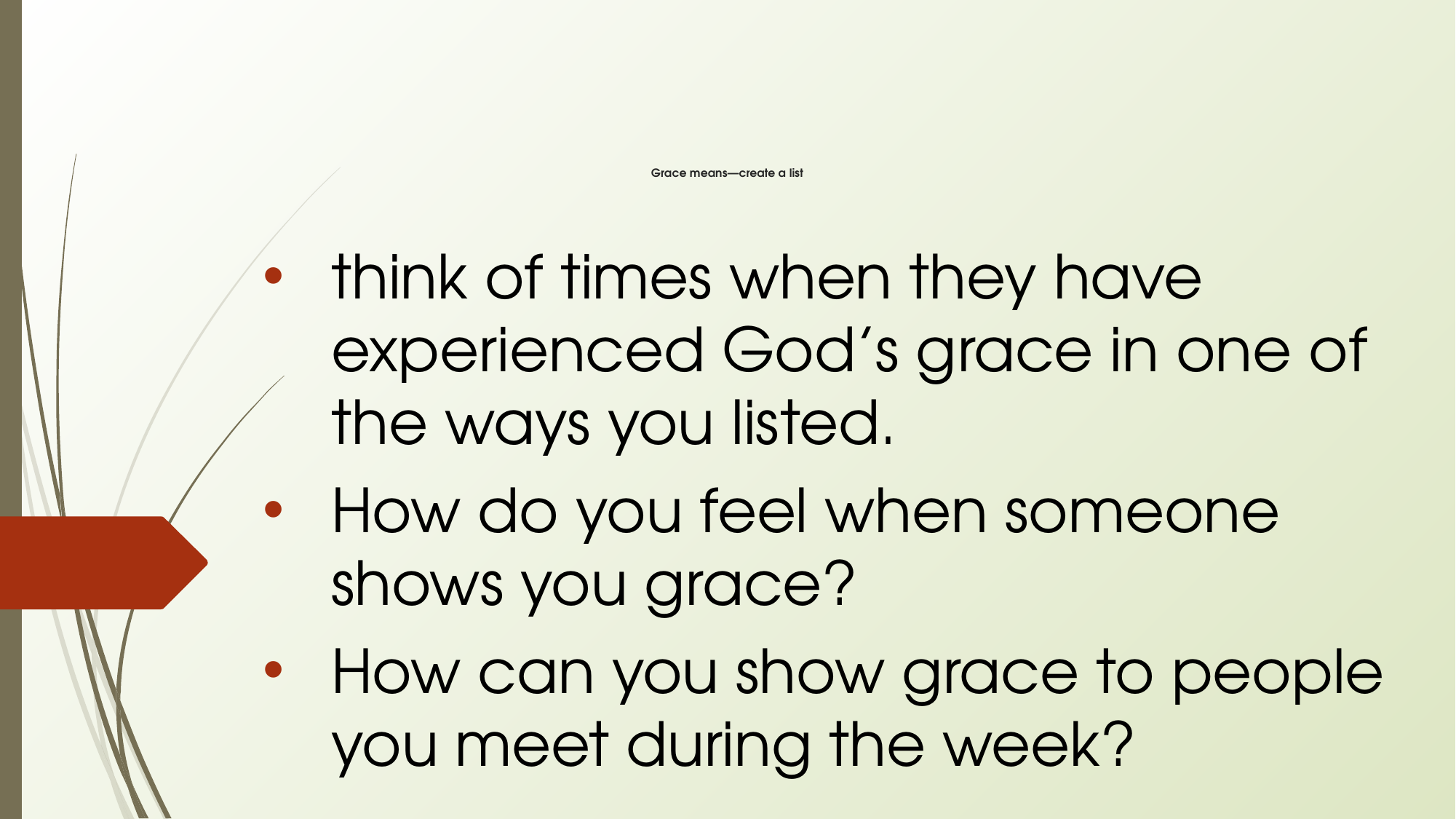

# Grace means—create a list
think of times when they have experienced God’s grace in one of the ways you listed.
How do you feel when someone shows you grace?
How can you show grace to people you meet during the week?